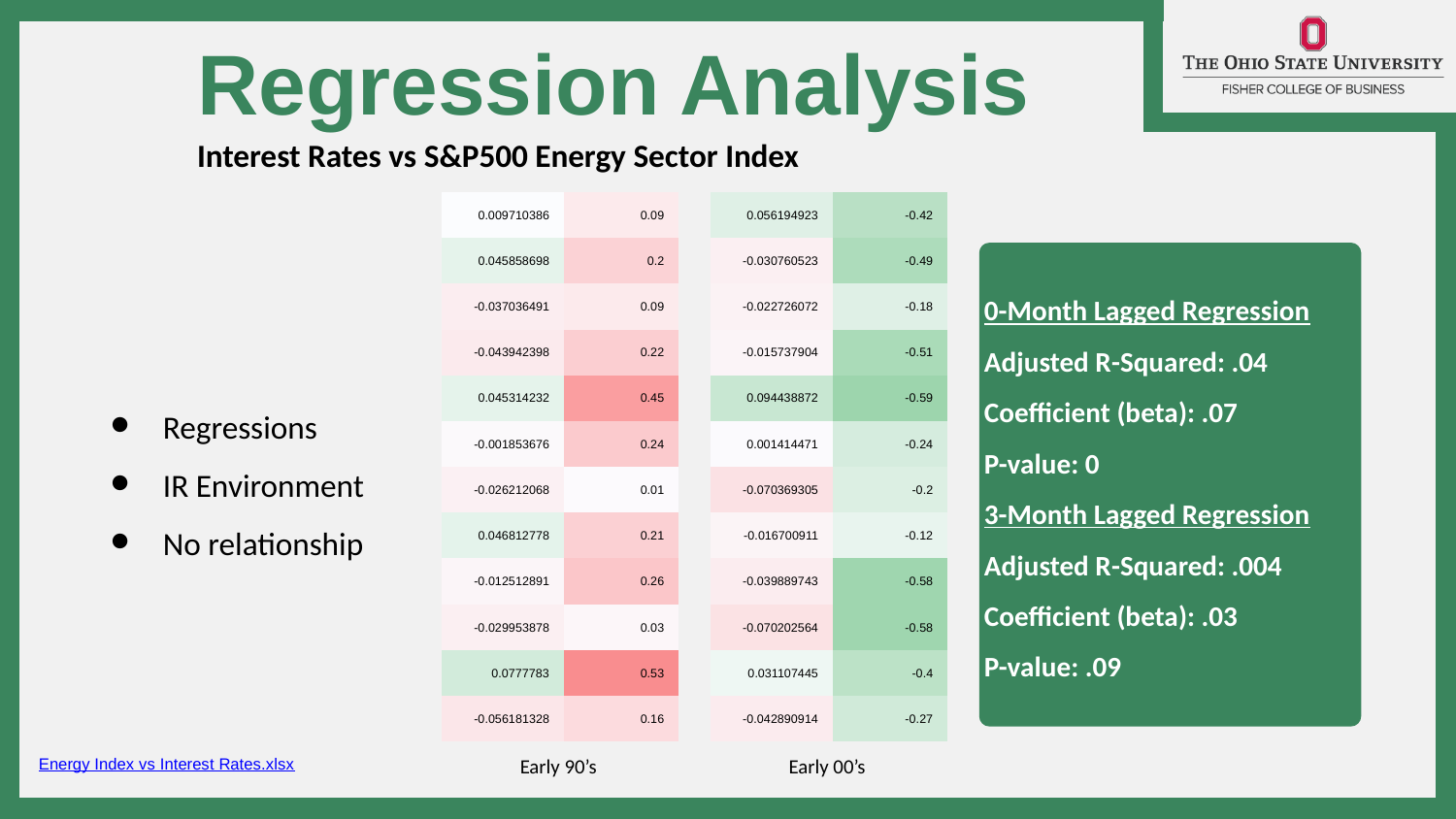

Regression Analysis
Interest Rates vs S&P500 Energy Sector Index

| 0.009710386 | 0.09 |
| --- | --- |
| 0.045858698 | 0.2 |
| -0.037036491 | 0.09 |
| -0.043942398 | 0.22 |
| 0.045314232 | 0.45 |
| -0.001853676 | 0.24 |
| -0.026212068 | 0.01 |
| 0.046812778 | 0.21 |
| -0.012512891 | 0.26 |
| -0.029953878 | 0.03 |
| 0.0777783 | 0.53 |
| -0.056181328 | 0.16 |
| 0.056194923 | -0.42 |
| --- | --- |
| -0.030760523 | -0.49 |
| -0.022726072 | -0.18 |
| -0.015737904 | -0.51 |
| 0.094438872 | -0.59 |
| 0.001414471 | -0.24 |
| -0.070369305 | -0.2 |
| -0.016700911 | -0.12 |
| -0.039889743 | -0.58 |
| -0.070202564 | -0.58 |
| 0.031107445 | -0.4 |
| -0.042890914 | -0.27 |

0-Month Lagged Regression
Adjusted R-Squared: .04
Coefficient (beta): .07
P-value: 0
3-Month Lagged Regression
Adjusted R-Squared: .004
Coefficient (beta): .03
P-value: .09
Regressions
IR Environment
No relationship

Early 90’s
Early 00’s
Energy Index vs Interest Rates.xlsx